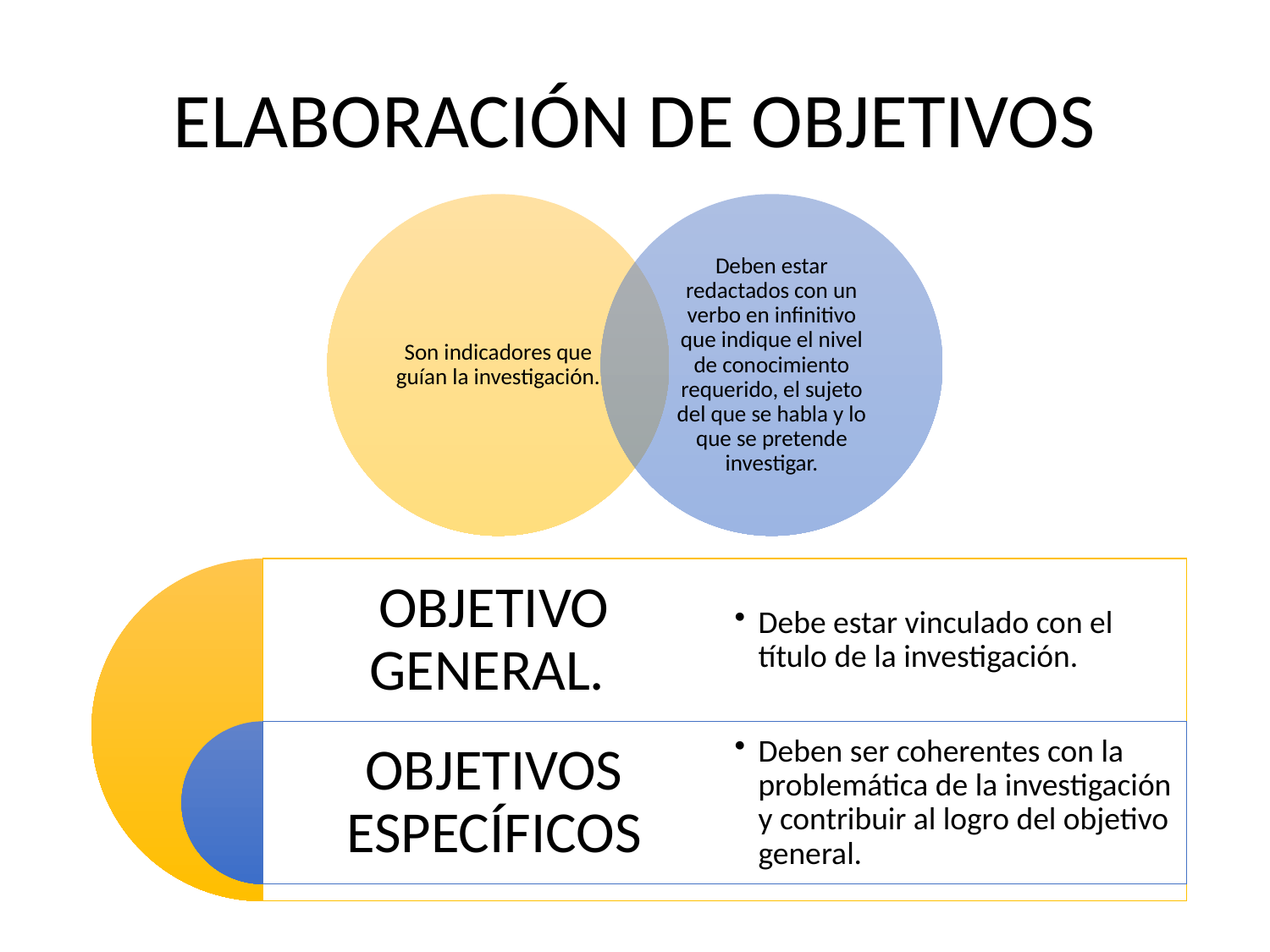

# ELABORACIÓN DE OBJETIVOS
Son indicadores que guían la investigación.
Deben estar redactados con un verbo en infinitivo que indique el nivel de conocimiento requerido, el sujeto del que se habla y lo que se pretende investigar.
OBJETIVO GENERAL.
OBJETIVOS ESPECÍFICOS
Debe estar vinculado con el título de la investigación.
Deben ser coherentes con la problemática de la investigación y contribuir al logro del objetivo general.